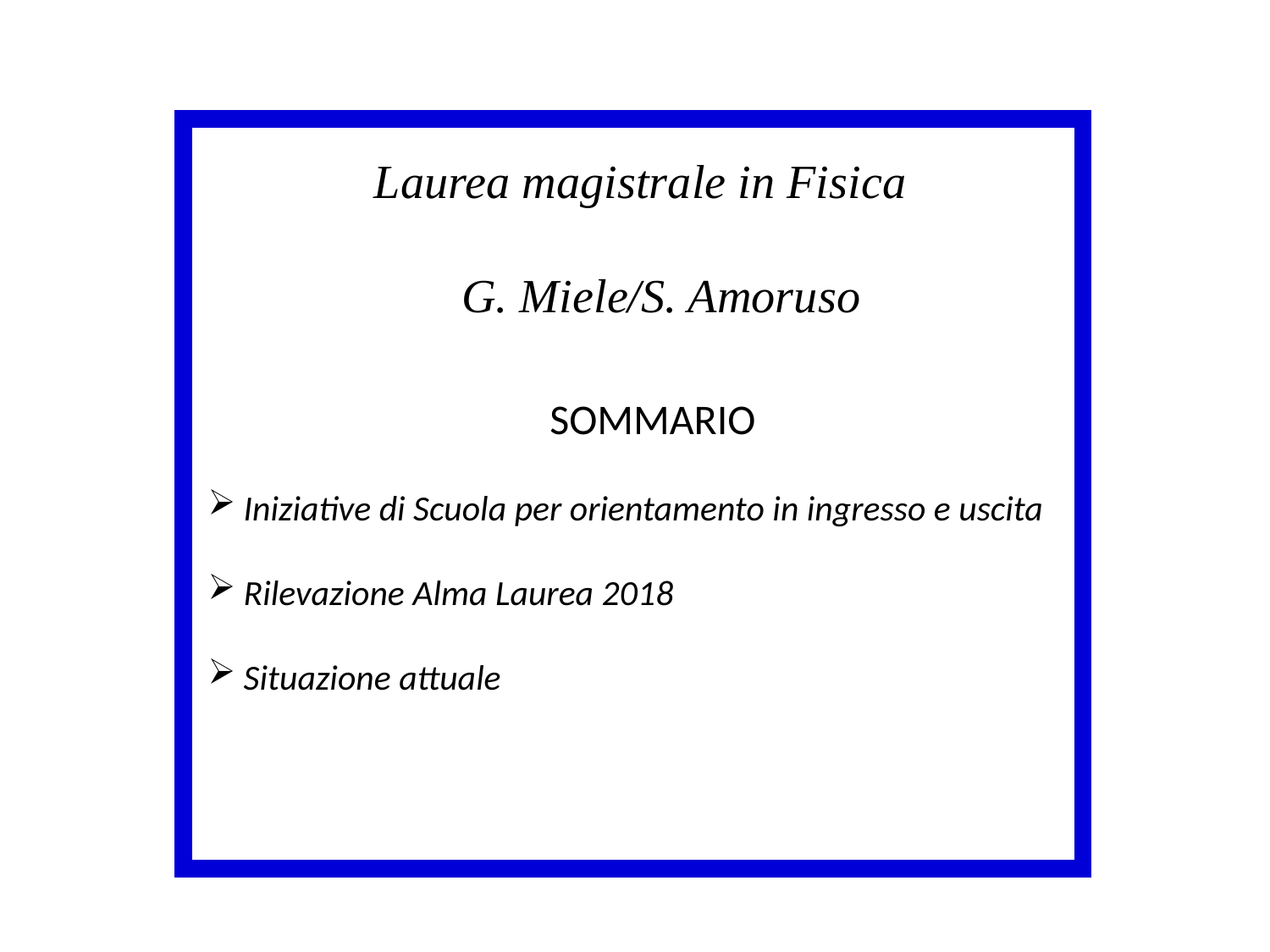

Laurea magistrale in Fisica

G. Miele/S. Amoruso

Sommario

Iniziative di Scuola per orientamento in ingresso e uscita

Rilevazione Alma Laurea 2018

Situazione attuale